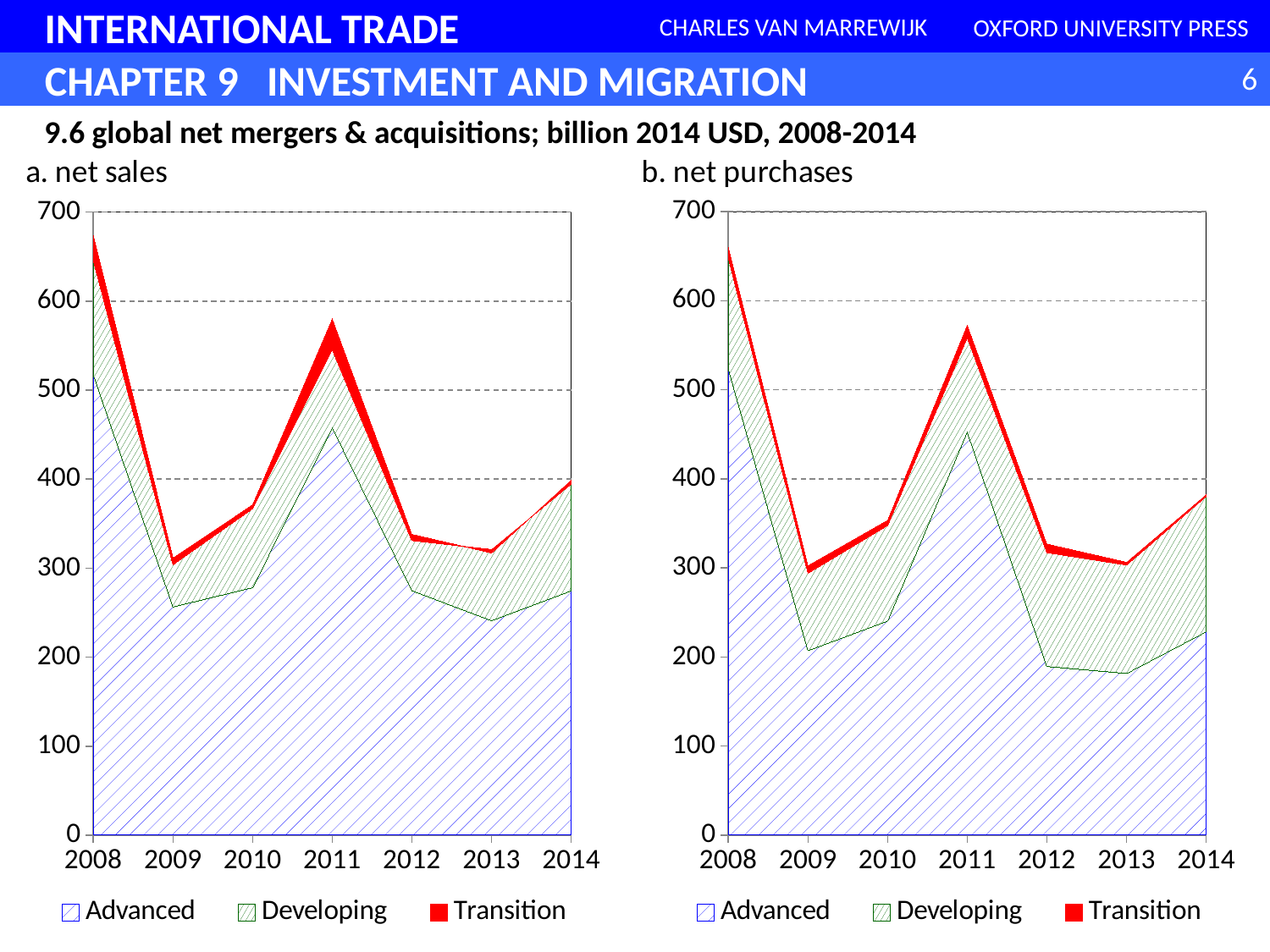

9.6 global net mergers & acquisitions; billion 2014 USD, 2008-2014

### Chart: b. net purchases

| Category | Advanced | Developing | Transition |
|---|---|---|---|
| 2008 | 523.2926915816744 | 124.83344160319481 | 12.007831837311718 |
| 2009 | 207.06586691458534 | 87.11398571204941 | 8.434717318803568 |
| 2010 | 240.45499097437298 | 107.38787360695505 | 5.753571342905858 |
| 2011 | 452.71370988648476 | 106.15788968294328 | 13.739719955804581 |
| 2012 | 189.32003393964698 | 127.88766099509552 | 9.572164580833894 |
| 2013 | 181.47970552938014 | 121.79442215499179 | 3.0985577273255824 |
| 2014 | 228.389 | 152.106 | 1.831 |

### Chart: a. net sales

| Category | Advanced | Developing | Transition |
|---|---|---|---|
| 2008 | 517.2664075982602 | 128.4396100922739 | 28.225224349621037 |
| 2009 | 256.4136738497347 | 47.53827905740888 | 7.508836806853759 |
| 2010 | 278.07787000300266 | 88.8733132387273 | 4.380973344960857 |
| 2011 | 457.9829784414001 | 87.57761229992589 | 34.55474580889944 |
| 2012 | 274.6982639546903 | 56.24882340712482 | 7.027756375235728 |
| 2013 | 240.98134812163167 | 79.96186365618331 | -3.875733634048371 |
| 2014 | 274.549 | 120.13 | 4.22 |